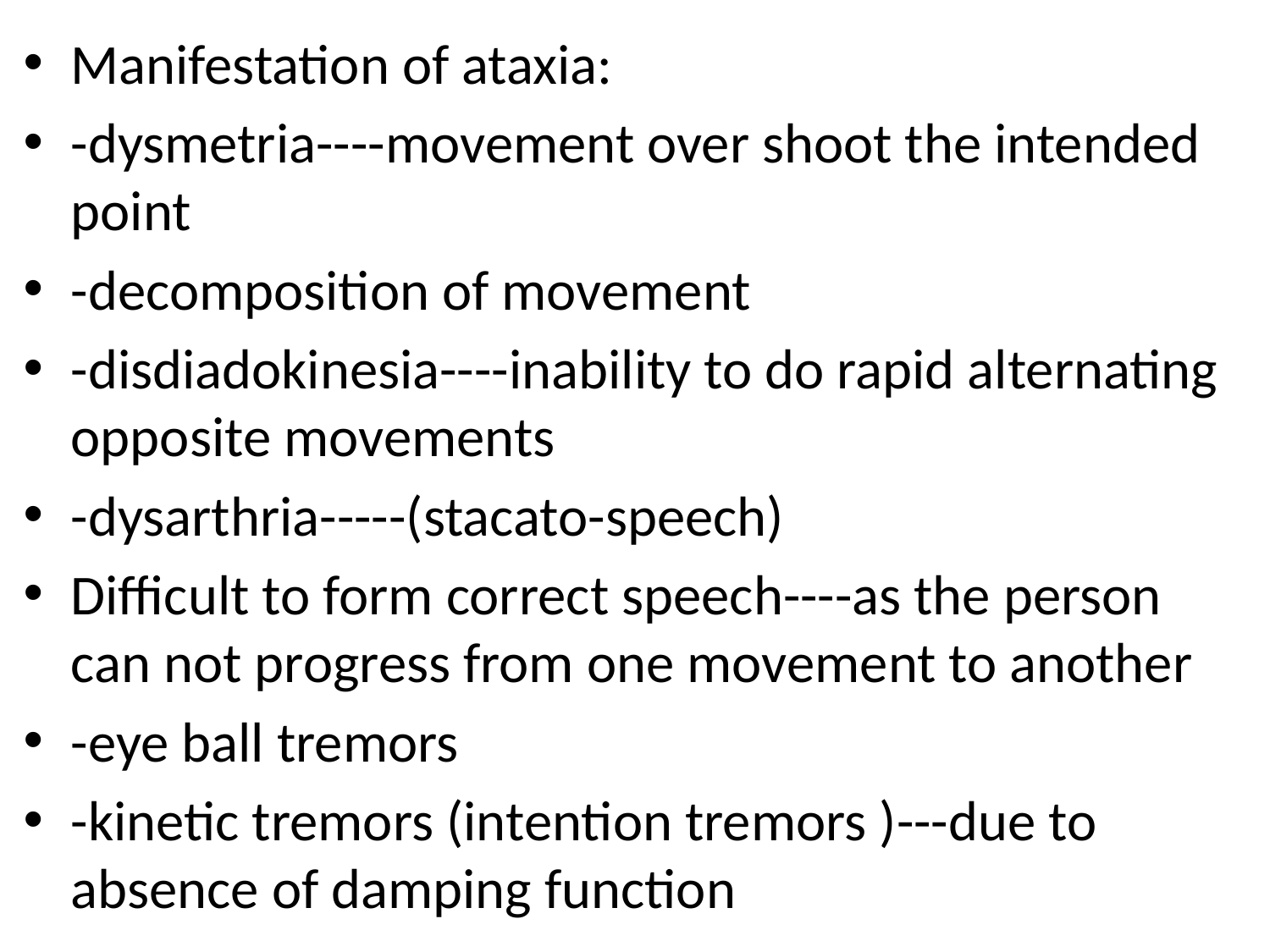

Manifestation of ataxia:
-dysmetria----movement over shoot the intended point
-decomposition of movement
-disdiadokinesia----inability to do rapid alternating opposite movements
-dysarthria-----(stacato-speech)
Difficult to form correct speech----as the person can not progress from one movement to another
-eye ball tremors
-kinetic tremors (intention tremors )---due to absence of damping function
#